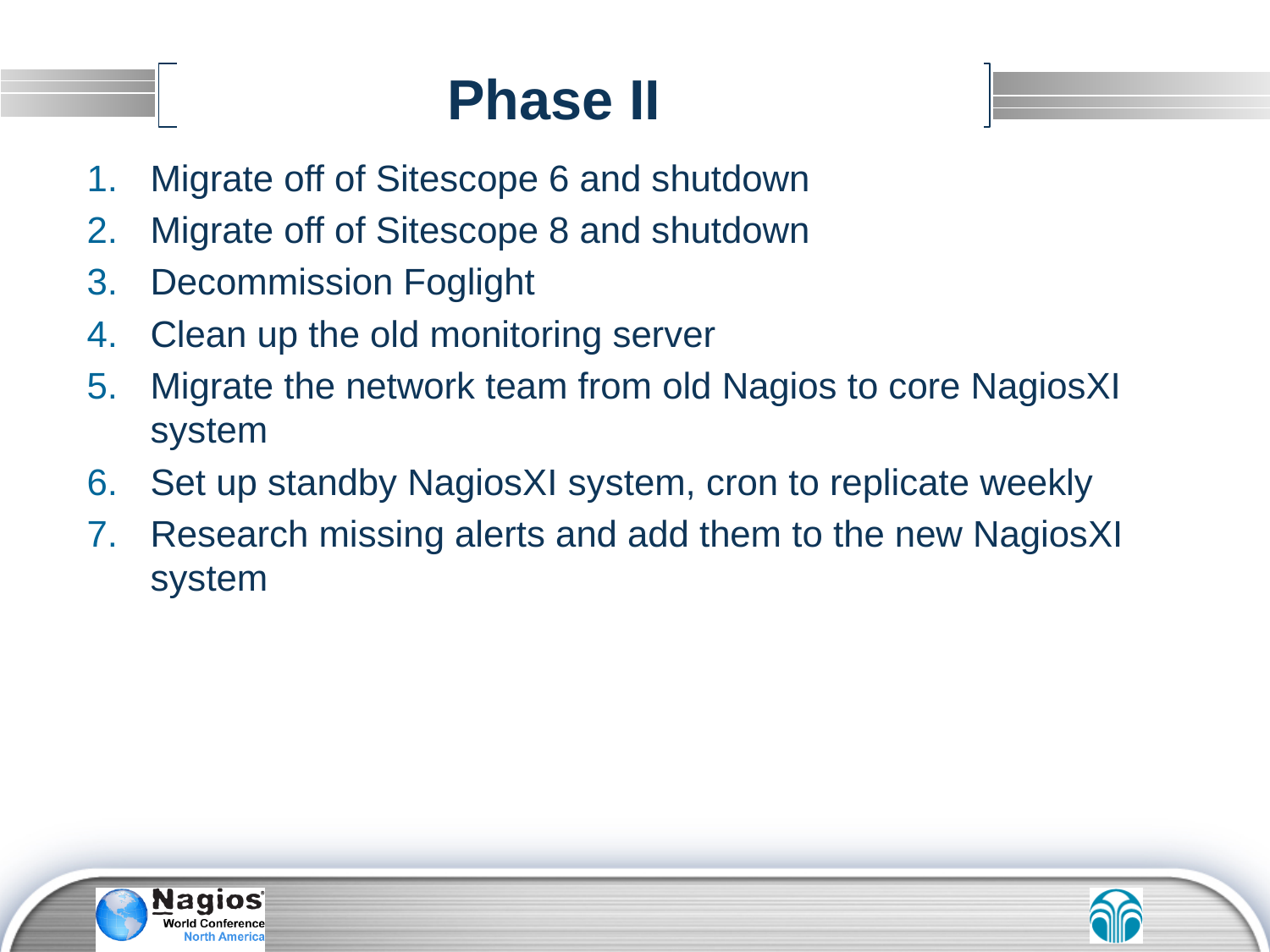

# Phase II
Migrate off of Sitescope 6 and shutdown
Migrate off of Sitescope 8 and shutdown
Decommission Foglight
Clean up the old monitoring server
Migrate the network team from old Nagios to core NagiosXI system
Set up standby NagiosXI system, cron to replicate weekly
Research missing alerts and add them to the new NagiosXI system